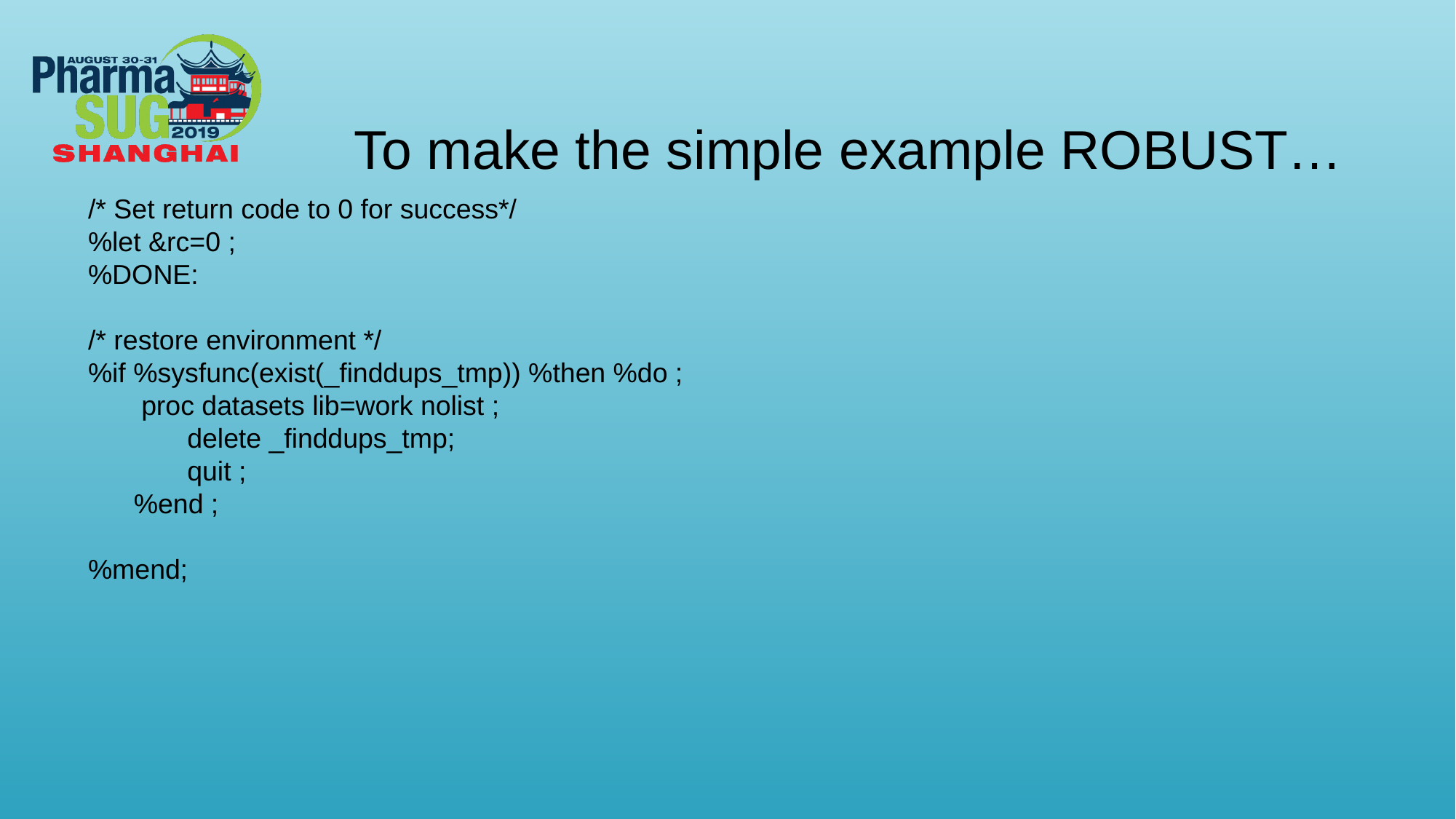

To make the simple example ROBUST…
/* Set return code to 0 for success*/
%let &rc=0 ;
%DONE:

/* restore environment */
%if %sysfunc(exist(_finddups_tmp)) %then %do ;
       proc datasets lib=work nolist ;
             delete _finddups_tmp;
             quit ;
      %end ;

%mend;